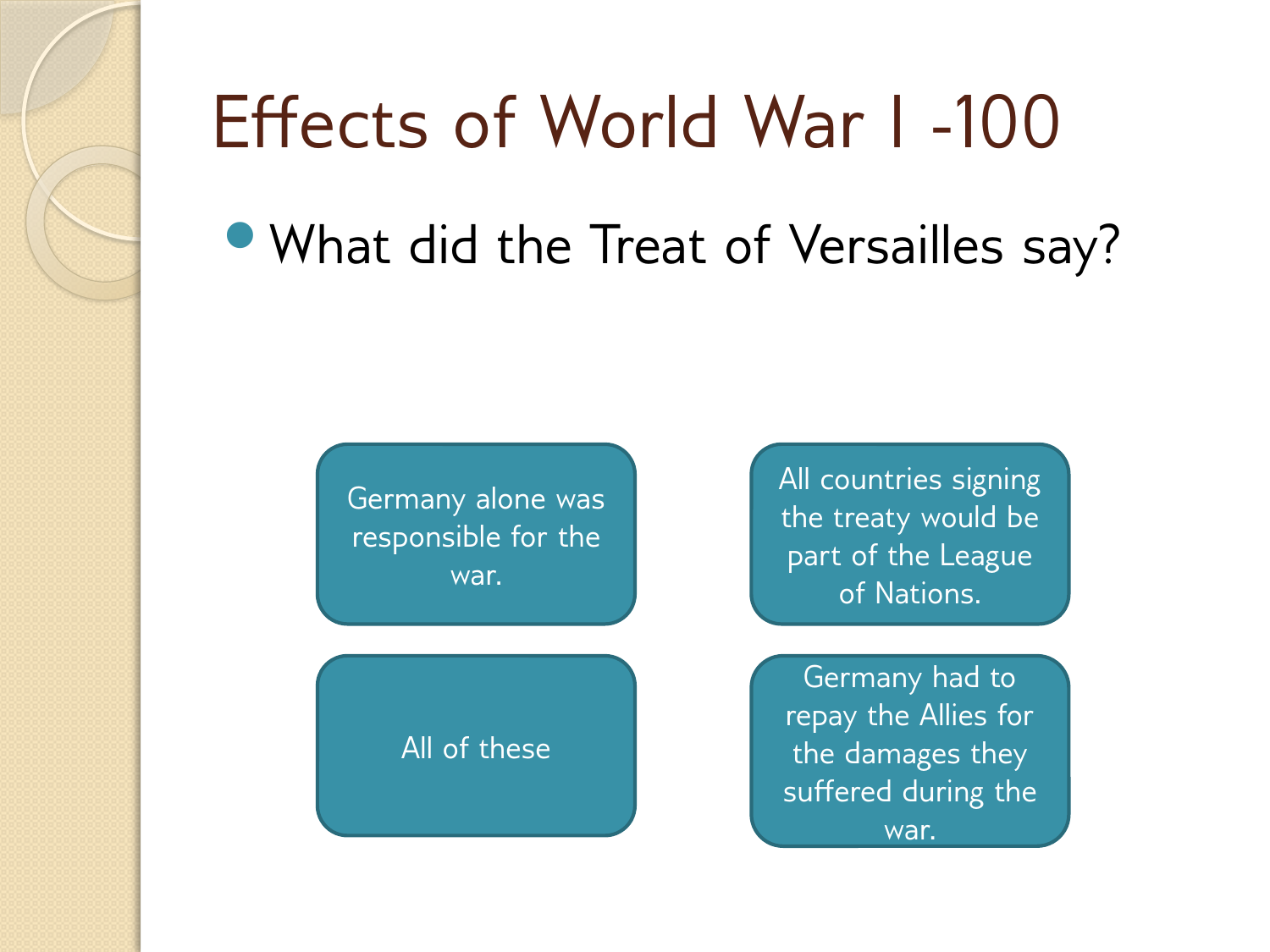

# Effects of World War I -100
What did the Treat of Versailles say?
Germany alone was responsible for the war.
All countries signing the treaty would be part of the League of Nations.
All of these
Germany had to repay the Allies for the damages they suffered during the war.